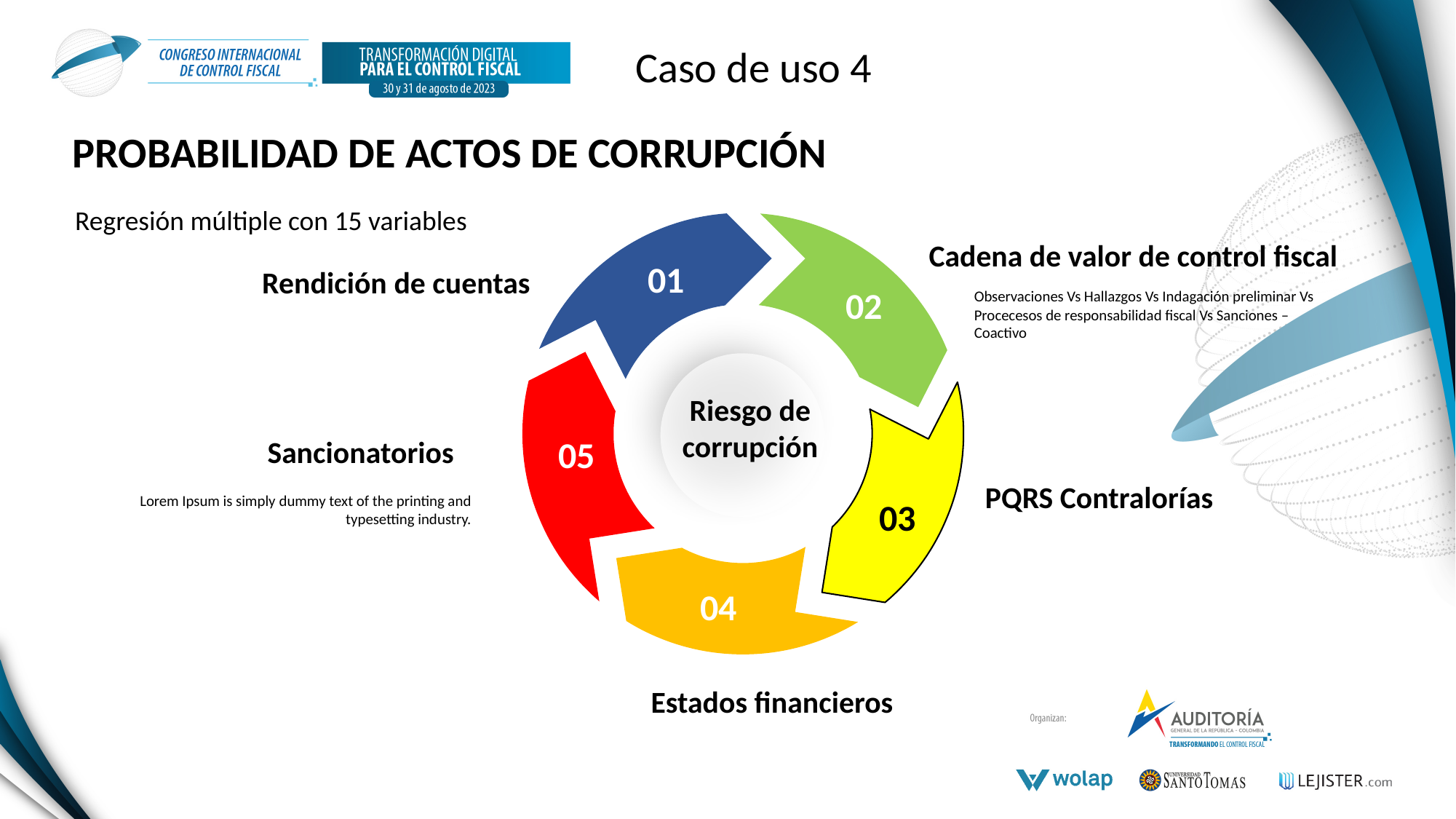

Caso de uso 4
PROBABILIDAD DE ACTOS DE CORRUPCIÓN
Regresión múltiple con 15 variables

Cadena de valor de control fiscal
01
Rendición de cuentas
02
Observaciones Vs Hallazgos Vs Indagación preliminar Vs Procecesos de responsabilidad fiscal Vs Sanciones – Coactivo

Riesgo de
corrupción
05
Sancionatorios
PQRS Contralorías
Lorem Ipsum is simply dummy text of the printing and typesetting industry.
03

04
Estados financieros